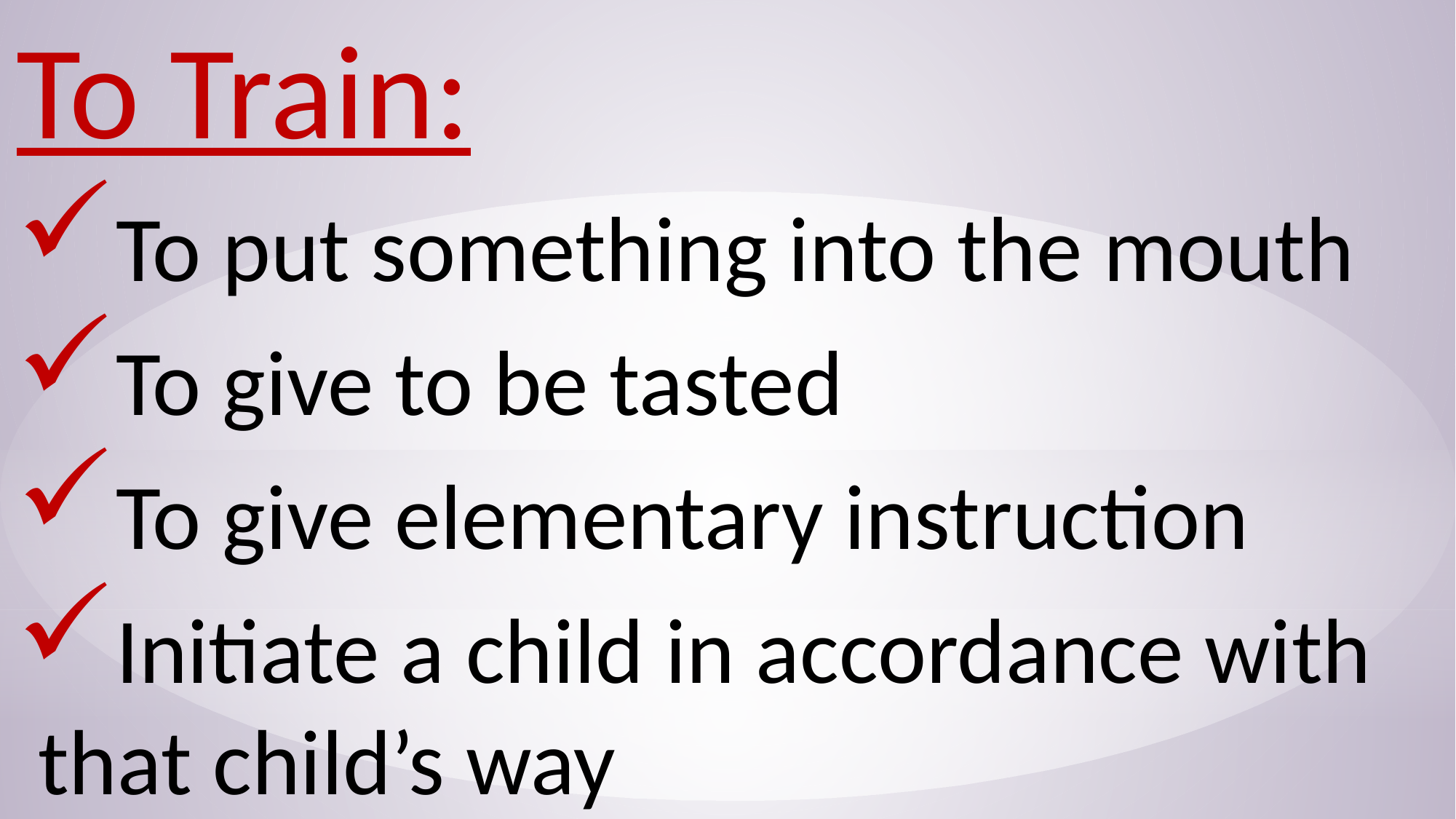

To Train:
To put something into the mouth
To give to be tasted
To give elementary instruction
Initiate a child in accordance with that child’s way